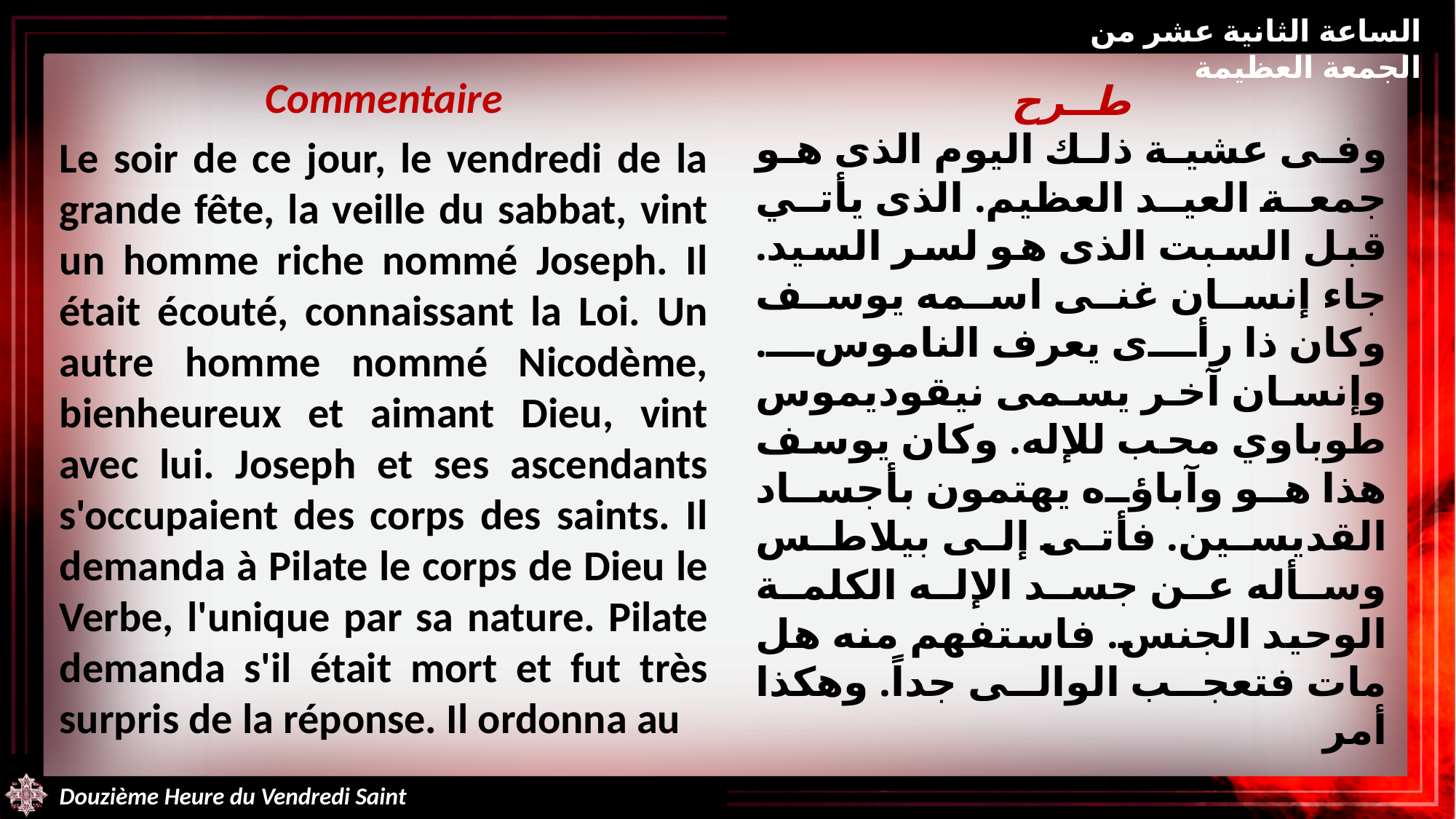

الساعة الثانية عشر من الجمعة العظيمة
Commentaire
Le soir de ce jour, le vendredi de la grande fête, la veille du sabbat, vint un homme riche nommé Joseph. Il était écouté, connaissant la Loi. Un autre homme nommé Nicodème, bienheureux et aimant Dieu, vint avec lui. Joseph et ses ascendants s'occupaient des corps des saints. Il demanda à Pilate le corps de Dieu le Verbe, l'unique par sa nature. Pilate demanda s'il était mort et fut très surpris de la réponse. Il ordonna au
طــرح
وفى عشية ذلك اليوم الذى هو جمعة العيد العظيم. الذى يأتي قبل السبت الذى هو لسر السيد. جاء إنسان غنى اسمه يوسف وكان ذا رأى يعرف الناموس. وإنسان آخر يسمى نيقوديموس طوباوي محب للإله. وكان يوسف هذا هو وآباؤه يهتمون بأجساد القديسين. فأتى إلى بيلاطس وسأله عن جسد الإله الكلمة الوحيد الجنس. فاستفهم منه هل مات فتعجب الوالى جداً. وهكذا أمر
Douzième Heure du Vendredi Saint